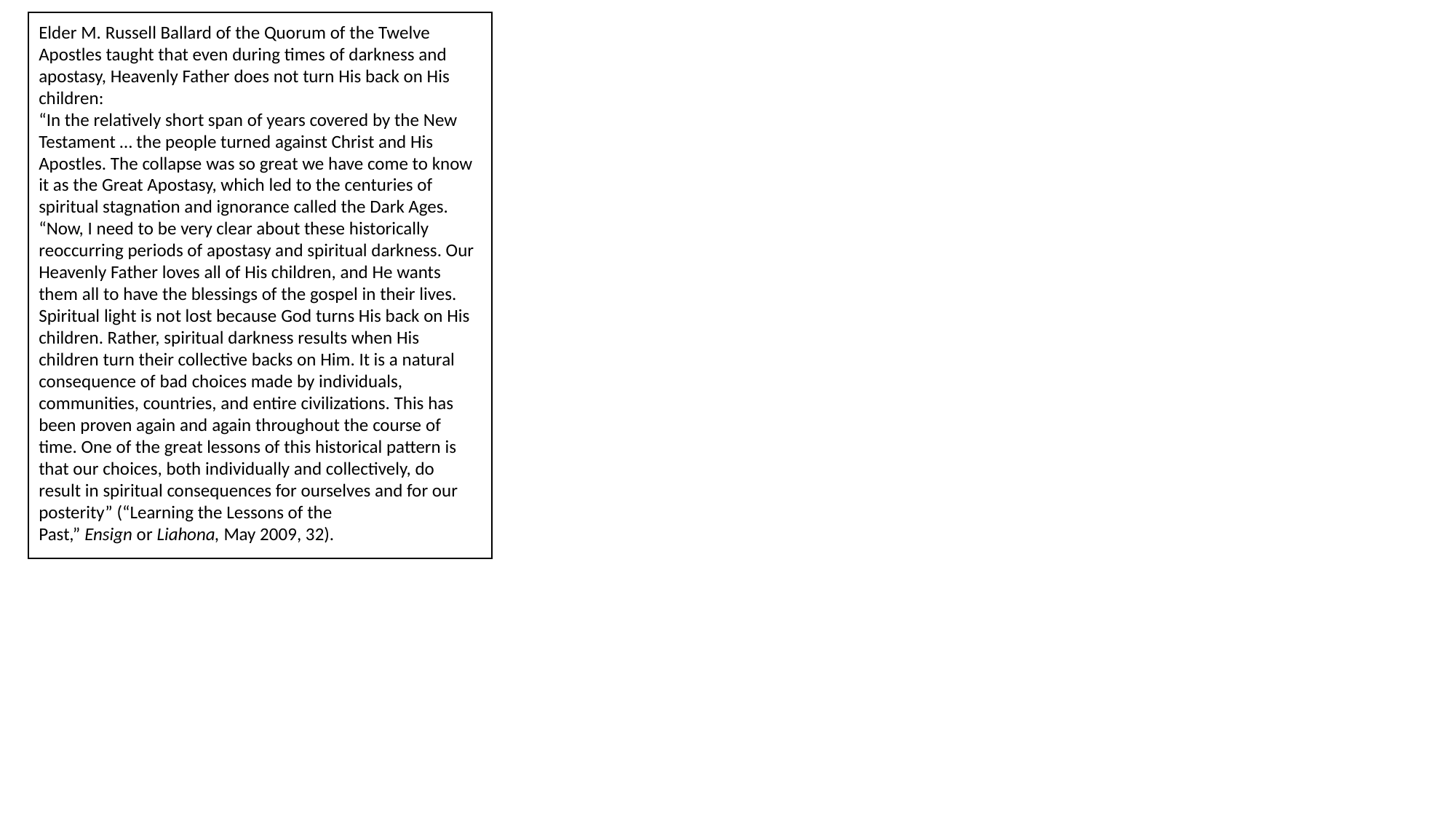

Elder M. Russell Ballard of the Quorum of the Twelve Apostles taught that even during times of darkness and apostasy, Heavenly Father does not turn His back on His children:
“In the relatively short span of years covered by the New Testament … the people turned against Christ and His Apostles. The collapse was so great we have come to know it as the Great Apostasy, which led to the centuries of spiritual stagnation and ignorance called the Dark Ages.
“Now, I need to be very clear about these historically reoccurring periods of apostasy and spiritual darkness. Our Heavenly Father loves all of His children, and He wants them all to have the blessings of the gospel in their lives. Spiritual light is not lost because God turns His back on His children. Rather, spiritual darkness results when His children turn their collective backs on Him. It is a natural consequence of bad choices made by individuals, communities, countries, and entire civilizations. This has been proven again and again throughout the course of time. One of the great lessons of this historical pattern is that our choices, both individually and collectively, do result in spiritual consequences for ourselves and for our posterity” (“Learning the Lessons of the Past,” Ensign or Liahona, May 2009, 32).